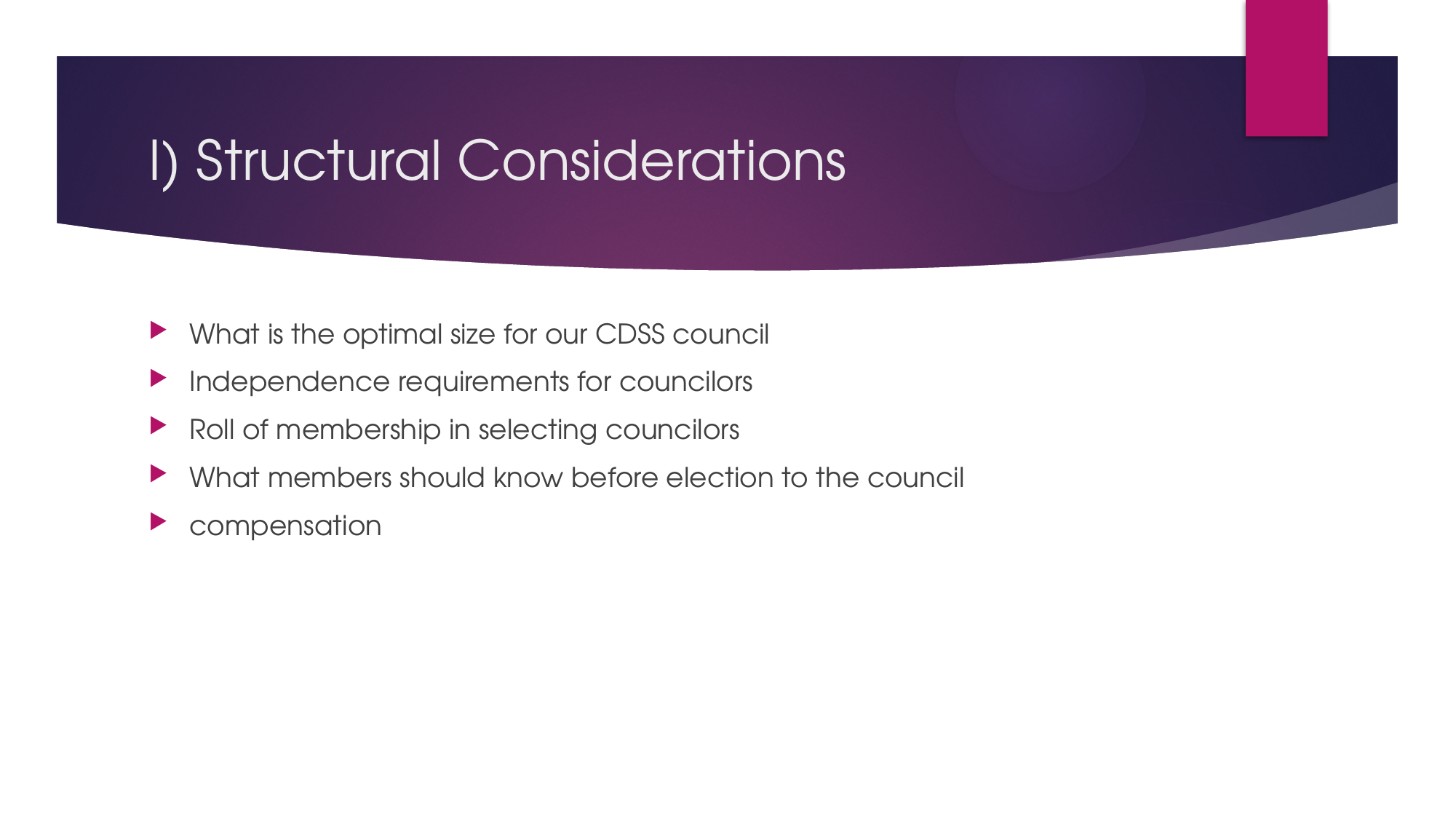

# I) Structural Considerations
What is the optimal size for our CDSS council
Independence requirements for councilors
Roll of membership in selecting councilors
What members should know before election to the council
compensation